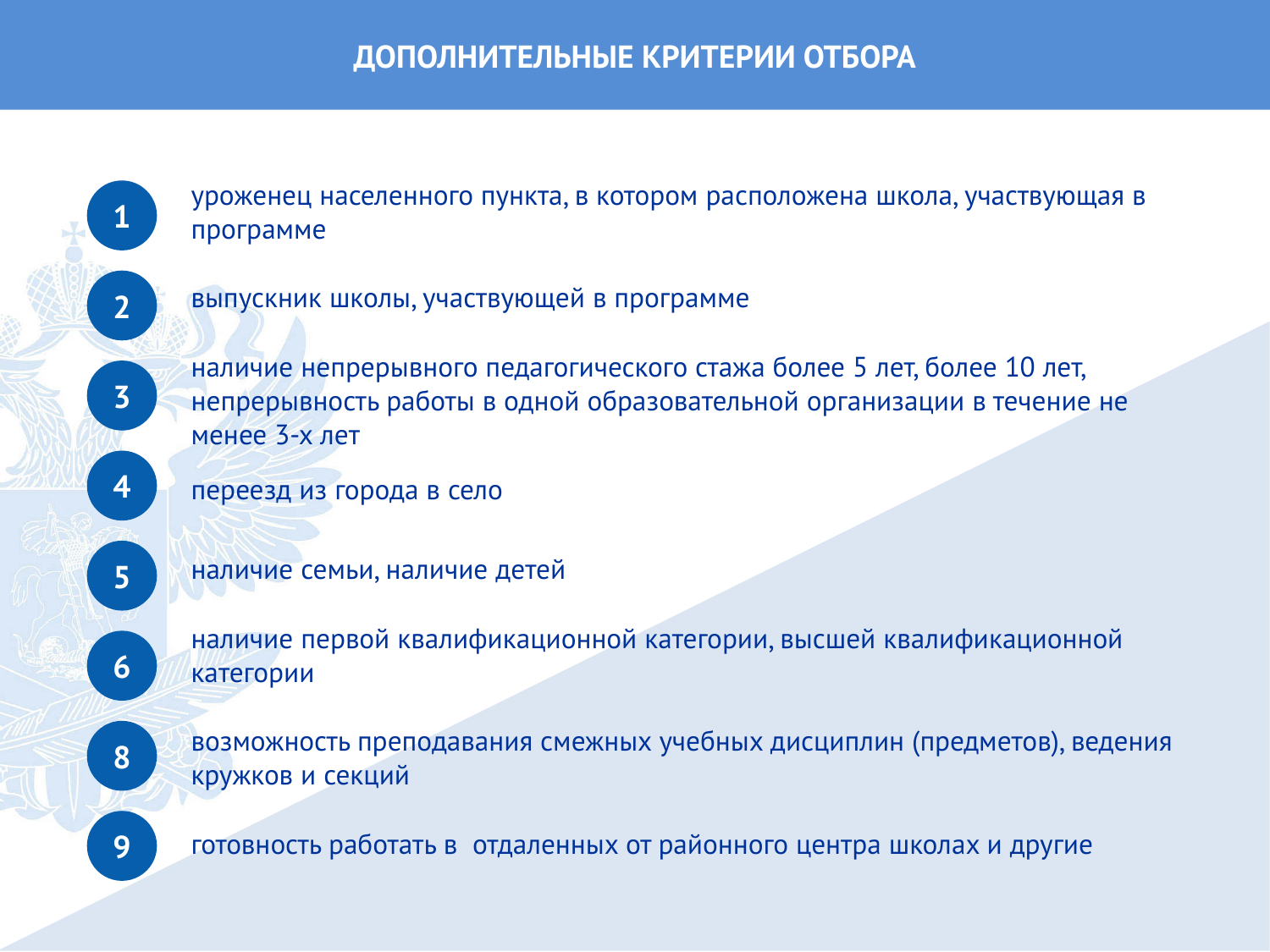

ДОПОЛНИТЕЛЬНЫЕ КРИТЕРИИ ОТБОРА
уроженец населенного пункта, в котором расположена школа, участвующая в программе
выпускник школы, участвующей в программе
наличие непрерывного педагогического стажа более 5 лет, более 10 лет, непрерывность работы в одной образовательной организации в течение не менее 3-х лет
переезд из города в село
наличие семьи, наличие детей
наличие первой квалификационной категории, высшей квалификационной категории
возможность преподавания смежных учебных дисциплин (предметов), ведения кружков и секций
готовность работать в  отдаленных от районного центра школах и другие
1
2

3
4
5
6
8
9